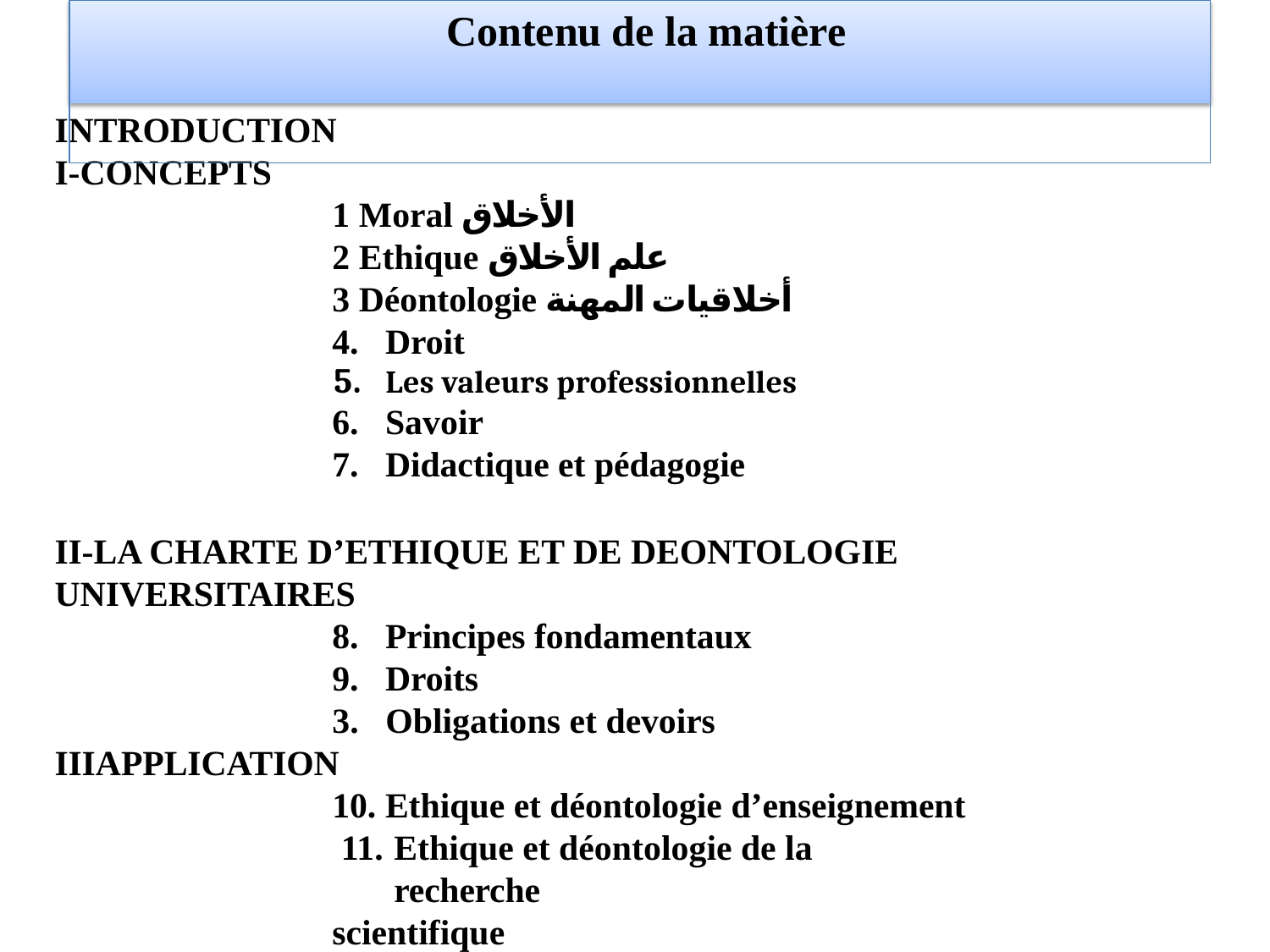

# Contenu de la matière
INTRODUCTION
I-CONCEPTS
1 Moral الأخلاق
2 Ethique علم الأخلاق
3 Déontologie أخلاقيات المهنة
Droit
Les valeurs professionnelles
Savoir
Didactique et pédagogie

II-LA CHARTE D’ETHIQUE ET DE DEONTOLOGIE  UNIVERSITAIRES
Principes fondamentaux
Droits
3.   Obligations et devoirs  IIIAPPLICATION
Ethique et déontologie d’enseignement
Ethique et déontologie de la recherche
scientifique